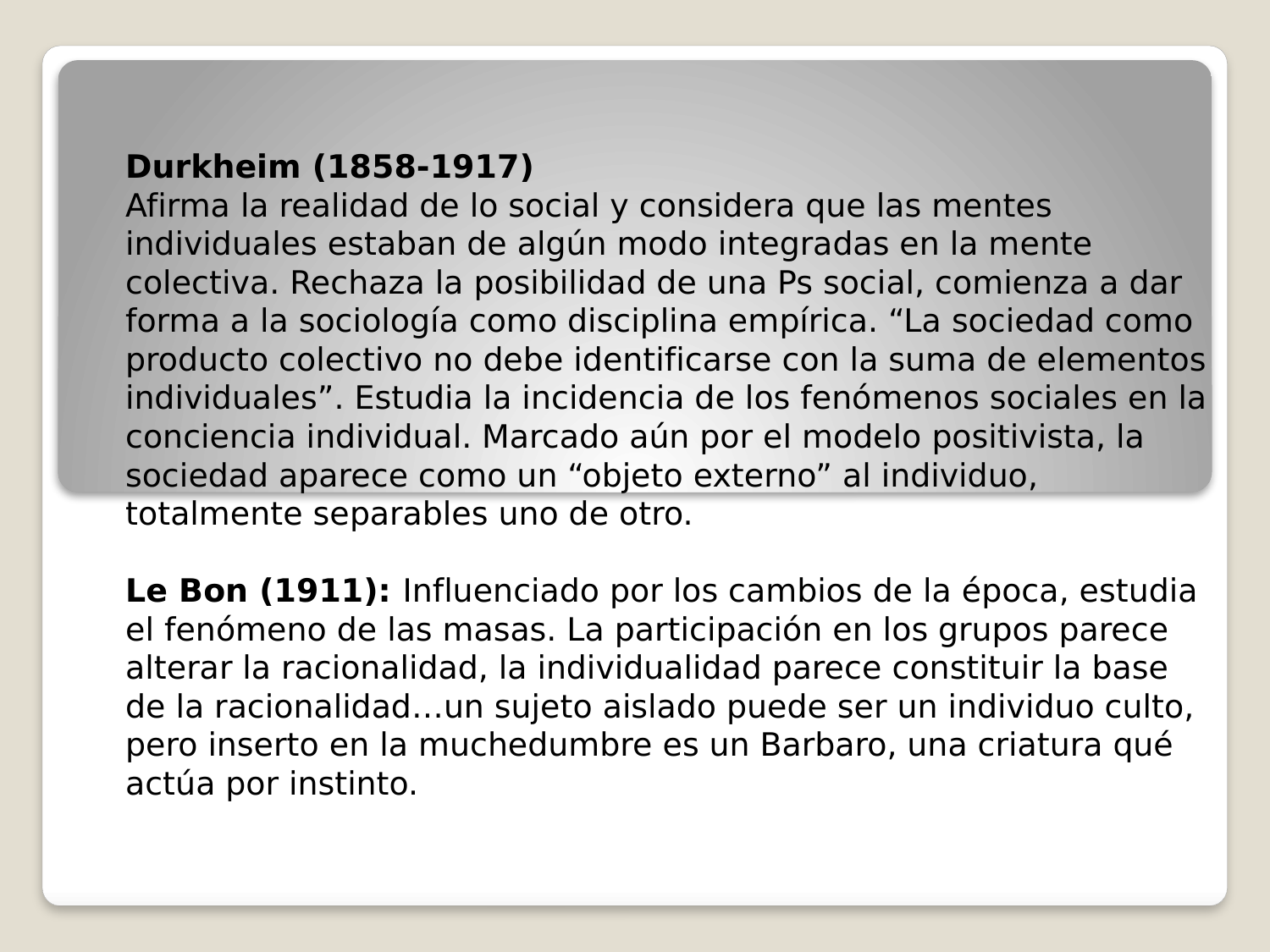

Durkheim (1858-1917)
Afirma la realidad de lo social y considera que las mentes individuales estaban de algún modo integradas en la mente colectiva. Rechaza la posibilidad de una Ps social, comienza a dar forma a la sociología como disciplina empírica. “La sociedad como producto colectivo no debe identificarse con la suma de elementos individuales”. Estudia la incidencia de los fenómenos sociales en la conciencia individual. Marcado aún por el modelo positivista, la sociedad aparece como un “objeto externo” al individuo, totalmente separables uno de otro.

Le Bon (1911): Influenciado por los cambios de la época, estudia el fenómeno de las masas. La participación en los grupos parece alterar la racionalidad, la individualidad parece constituir la base de la racionalidad…un sujeto aislado puede ser un individuo culto, pero inserto en la muchedumbre es un Barbaro, una criatura qué actúa por instinto.